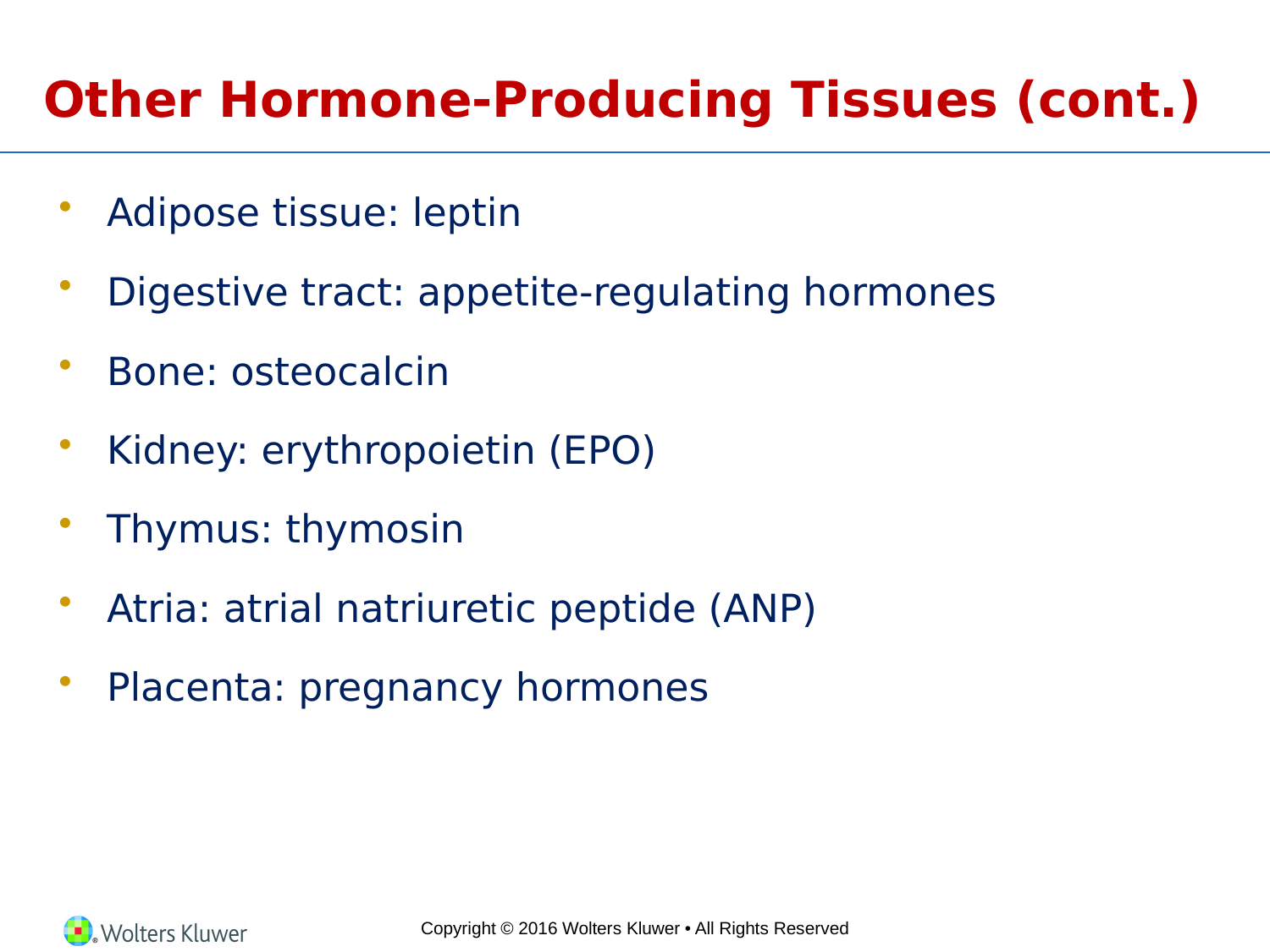

# Other Hormone-Producing Tissues (cont.)
Adipose tissue: leptin
Digestive tract: appetite-regulating hormones
Bone: osteocalcin
Kidney: erythropoietin (EPO)
Thymus: thymosin
Atria: atrial natriuretic peptide (ANP)
Placenta: pregnancy hormones